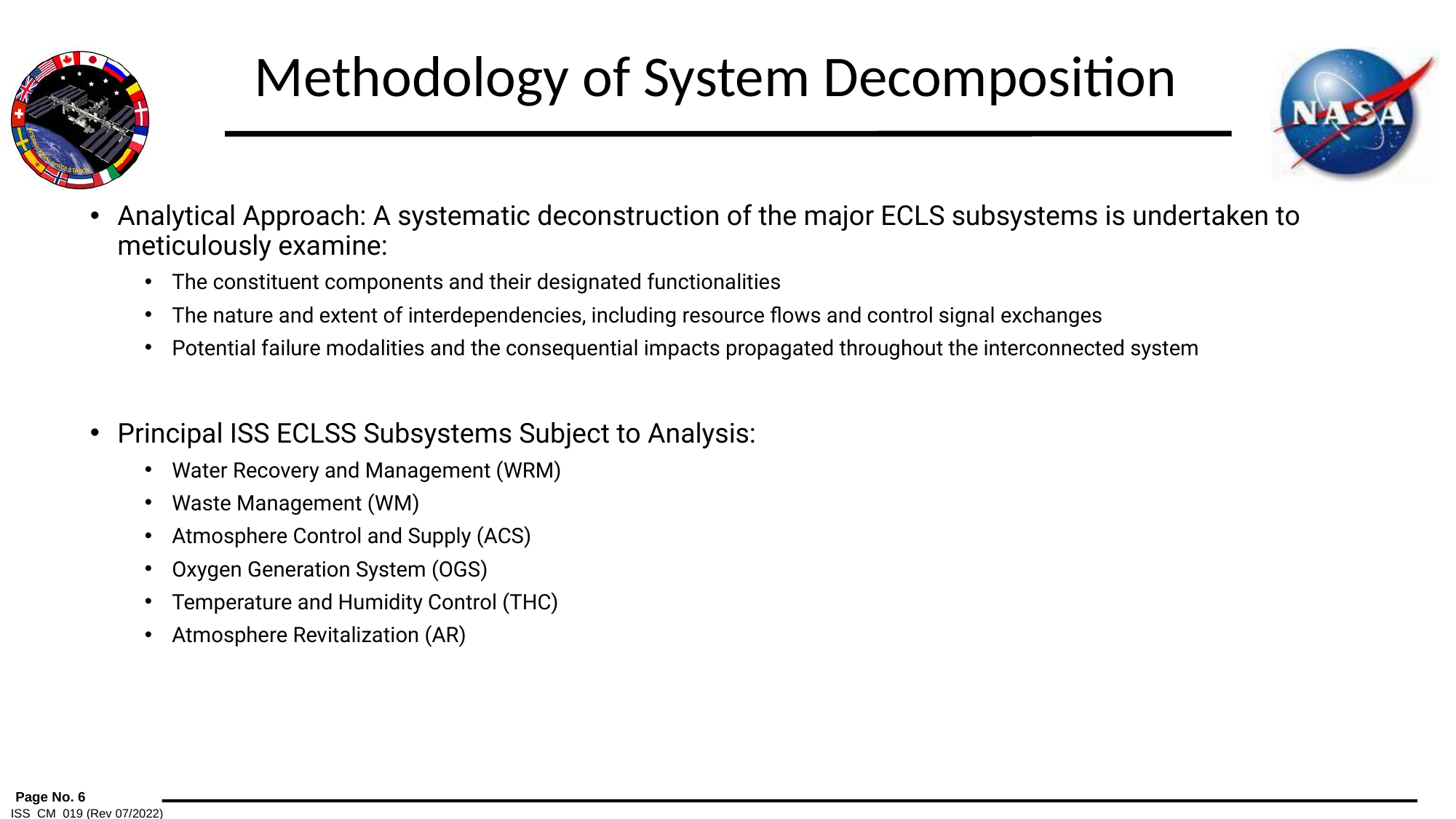

# Methodology of System Decomposition
Analytical Approach: A systematic deconstruction of the major ECLS subsystems is undertaken to meticulously examine:
The constituent components and their designated functionalities
The nature and extent of interdependencies, including resource flows and control signal exchanges
Potential failure modalities and the consequential impacts propagated throughout the interconnected system

Principal ISS ECLSS Subsystems Subject to Analysis:
Water Recovery and Management (WRM)
Waste Management (WM)
Atmosphere Control and Supply (ACS)
Oxygen Generation System (OGS)
Temperature and Humidity Control (THC)
Atmosphere Revitalization (AR)